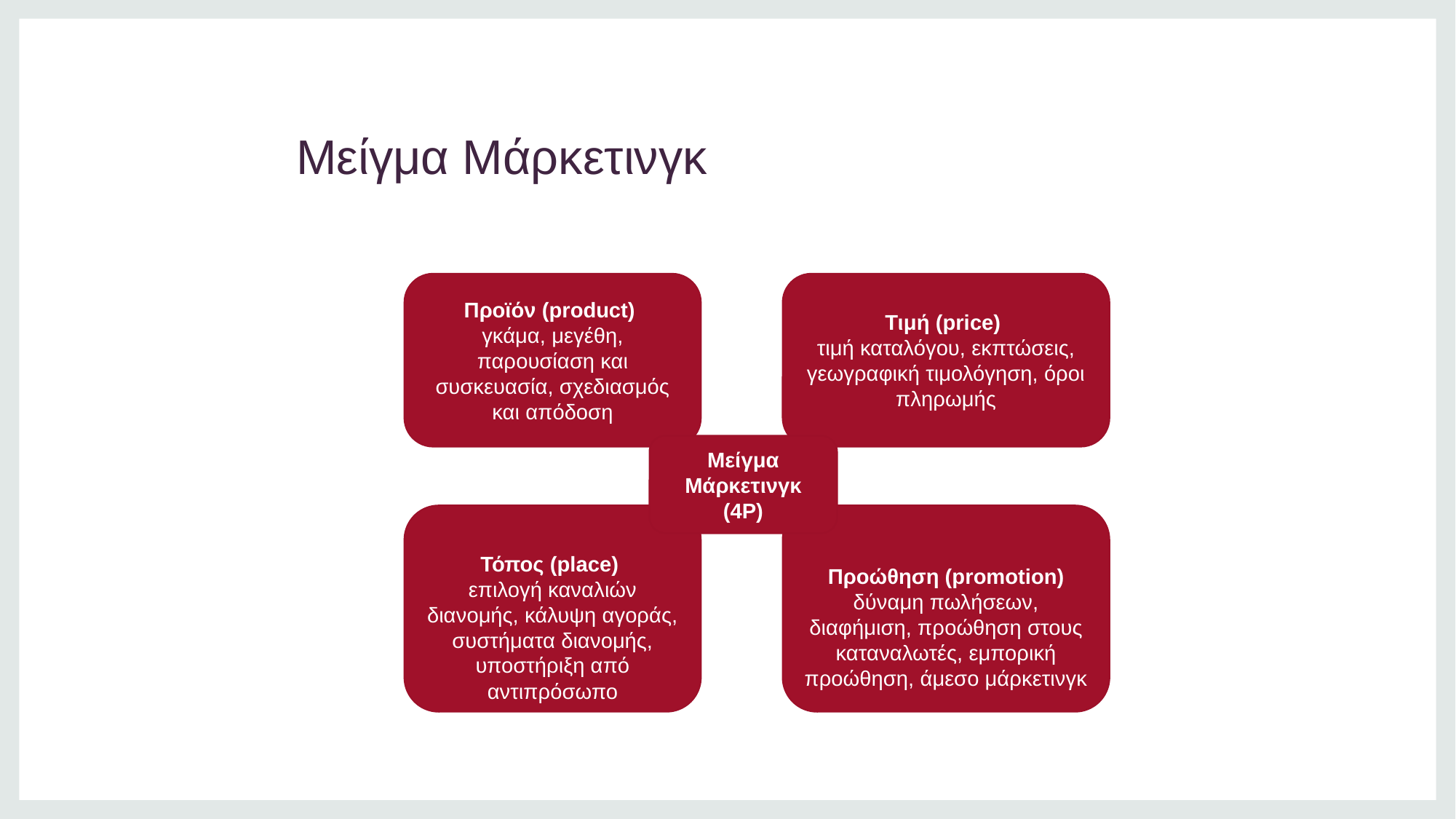

# Μείγμα Μάρκετινγκ
Προϊόν (product)
γκάμα, μεγέθη, παρουσίαση και συσκευασία, σχεδιασμός και απόδοση
Τιμή (price)
τιμή καταλόγου, εκπτώσεις, γεωγραφική τιμολόγηση, όροι πληρωμής
Μείγμα Μάρκετινγκ (4P)

Τόπος (place)
επιλογή καναλιών διανομής, κάλυψη αγοράς, συστήματα διανομής, υποστήριξη από αντιπρόσωπο

Προώθηση (promotion) δύναμη πωλήσεων, διαφήμιση, προώθηση στους καταναλωτές, εμπορική προώθηση, άμεσο μάρκετινγκ